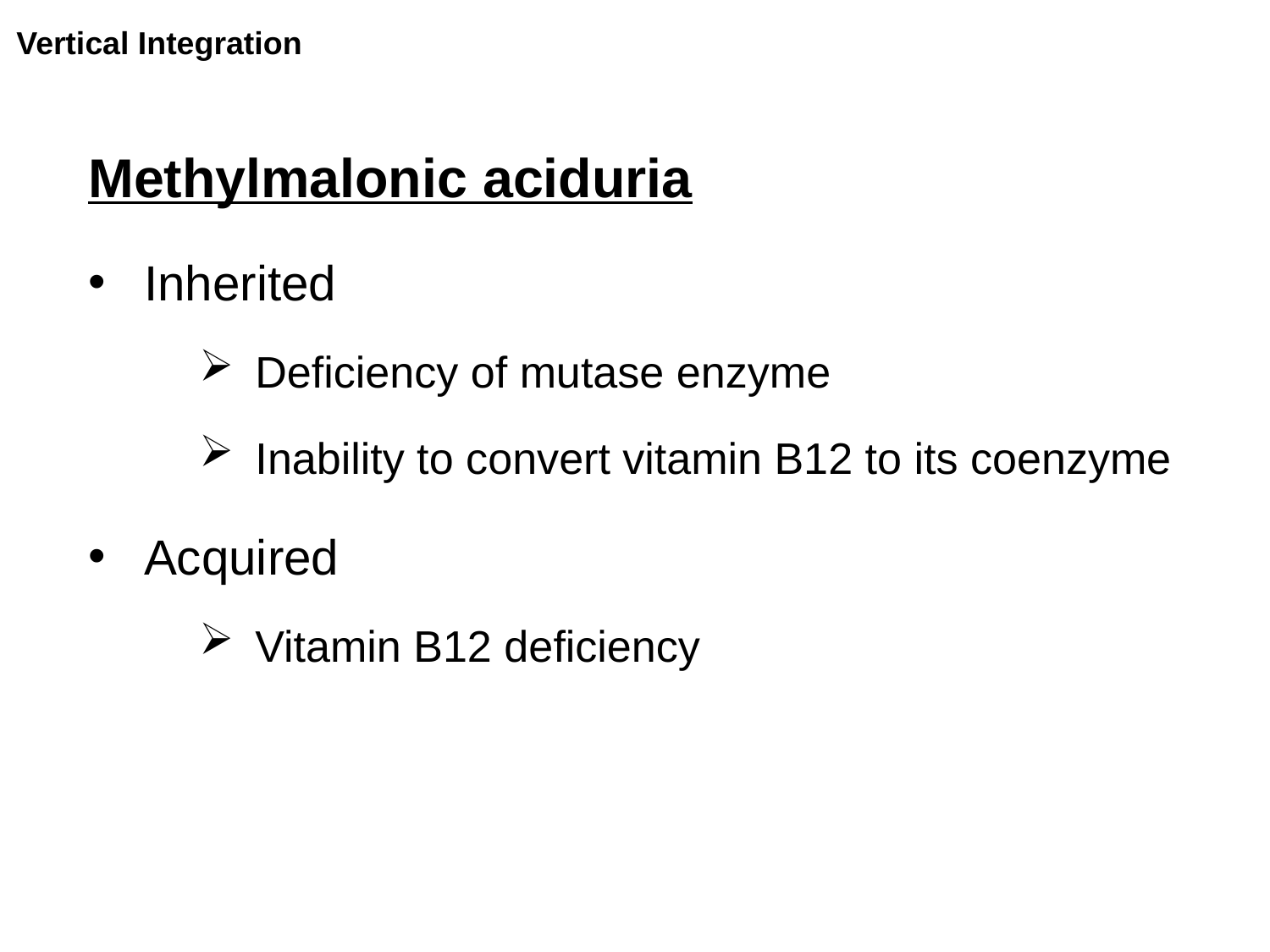

#
Vertical Integration
Methylmalonic aciduria
Inherited
Deficiency of mutase enzyme
Inability to convert vitamin B12 to its coenzyme
Acquired
Vitamin B12 deficiency